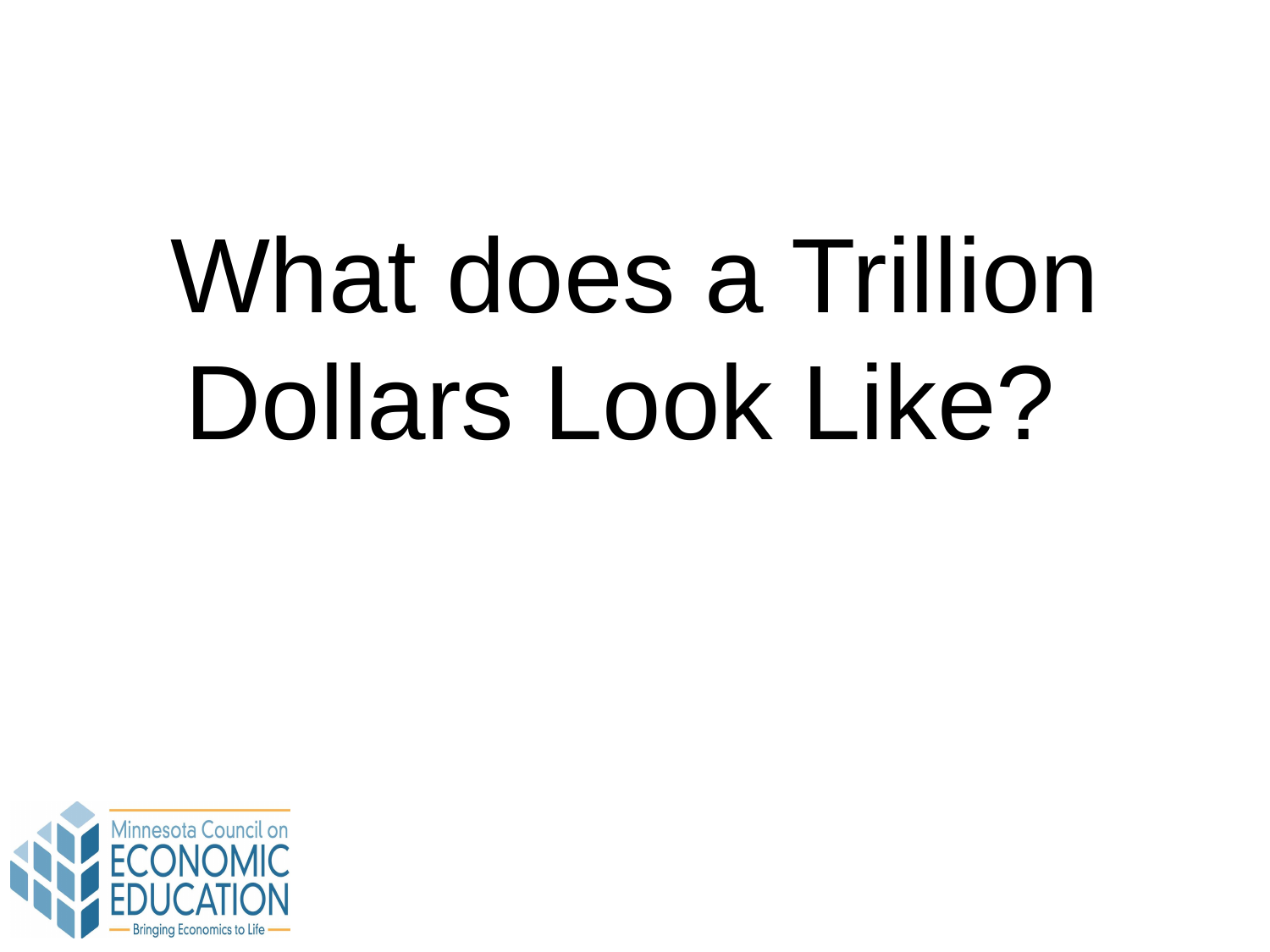

What does a Trillion Dollars Look Like?